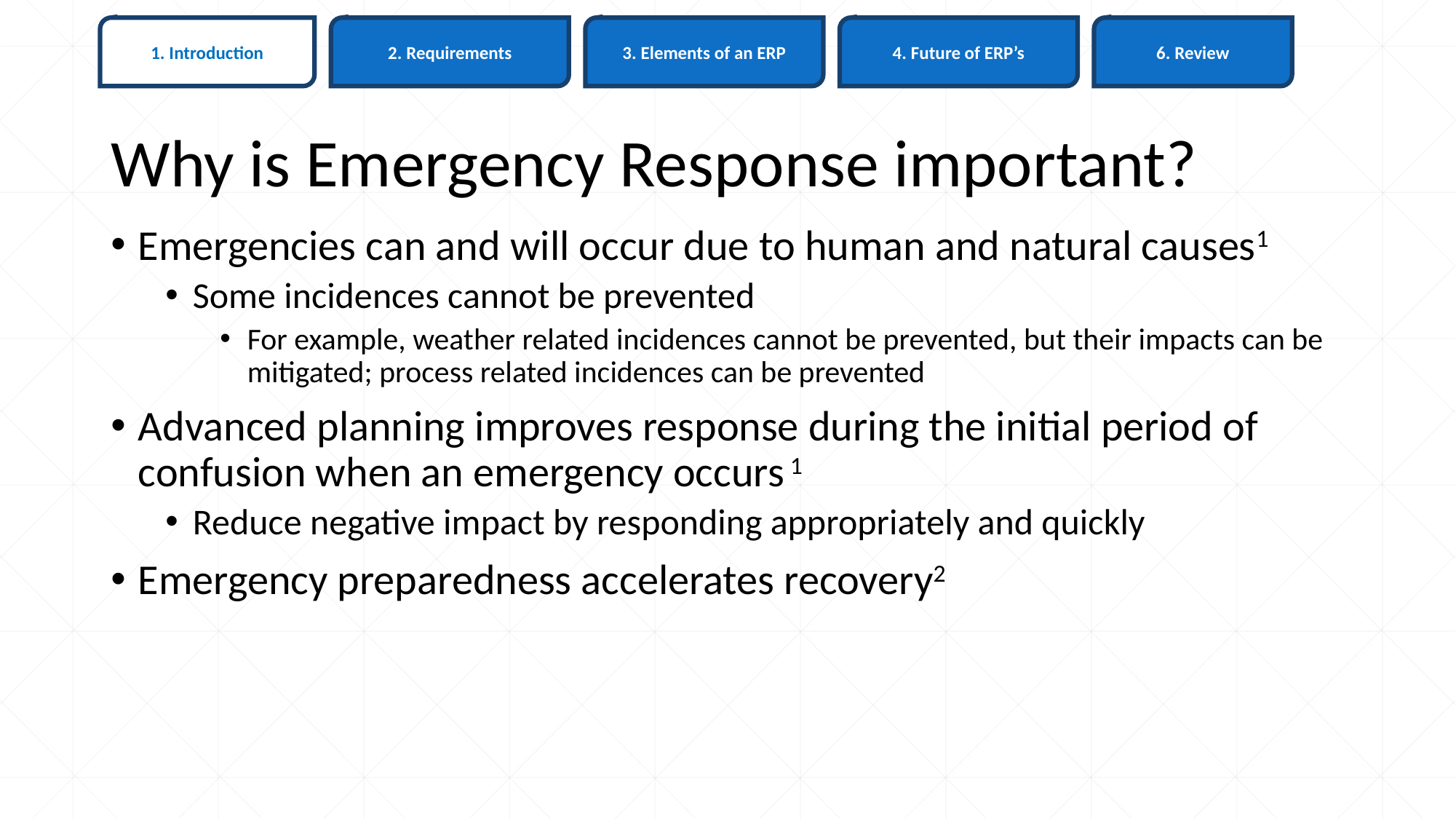

6. Review
1. Introduction
3. Elements of an ERP
4. Future of ERP’s
2. Requirements
# Why is Emergency Response important?
Emergencies can and will occur due to human and natural causes1
Some incidences cannot be prevented
For example, weather related incidences cannot be prevented, but their impacts can be mitigated; process related incidences can be prevented
Advanced planning improves response during the initial period of confusion when an emergency occurs 1
Reduce negative impact by responding appropriately and quickly
Emergency preparedness accelerates recovery2

3